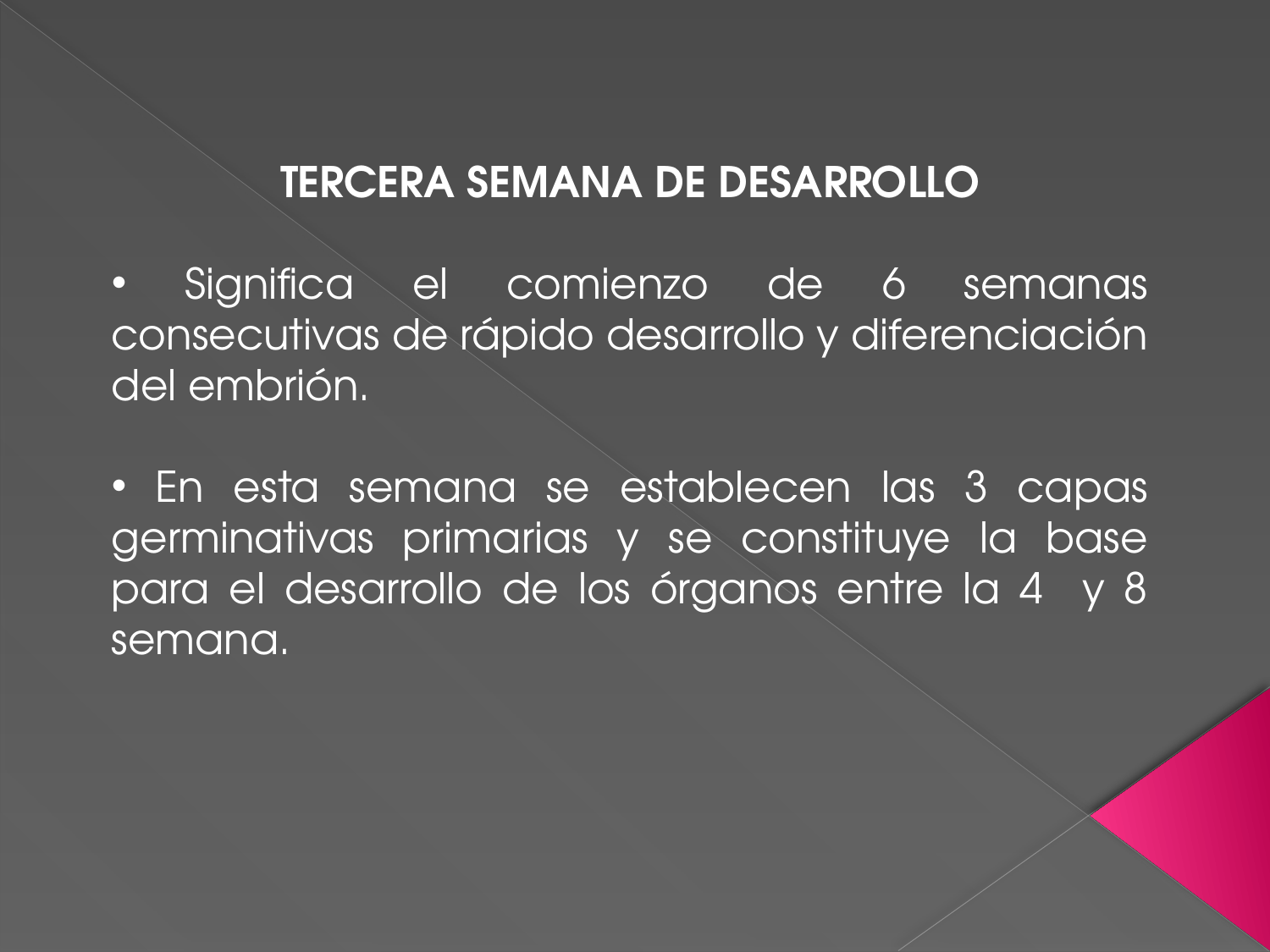

TERCERA SEMANA DE DESARROLLO

 Significa el comienzo de 6 semanas consecutivas de rápido desarrollo y diferenciación del embrión.

 En esta semana se establecen las 3 capas germinativas primarias y se constituye la base para el desarrollo de los órganos entre la 4  y 8 semana.
#